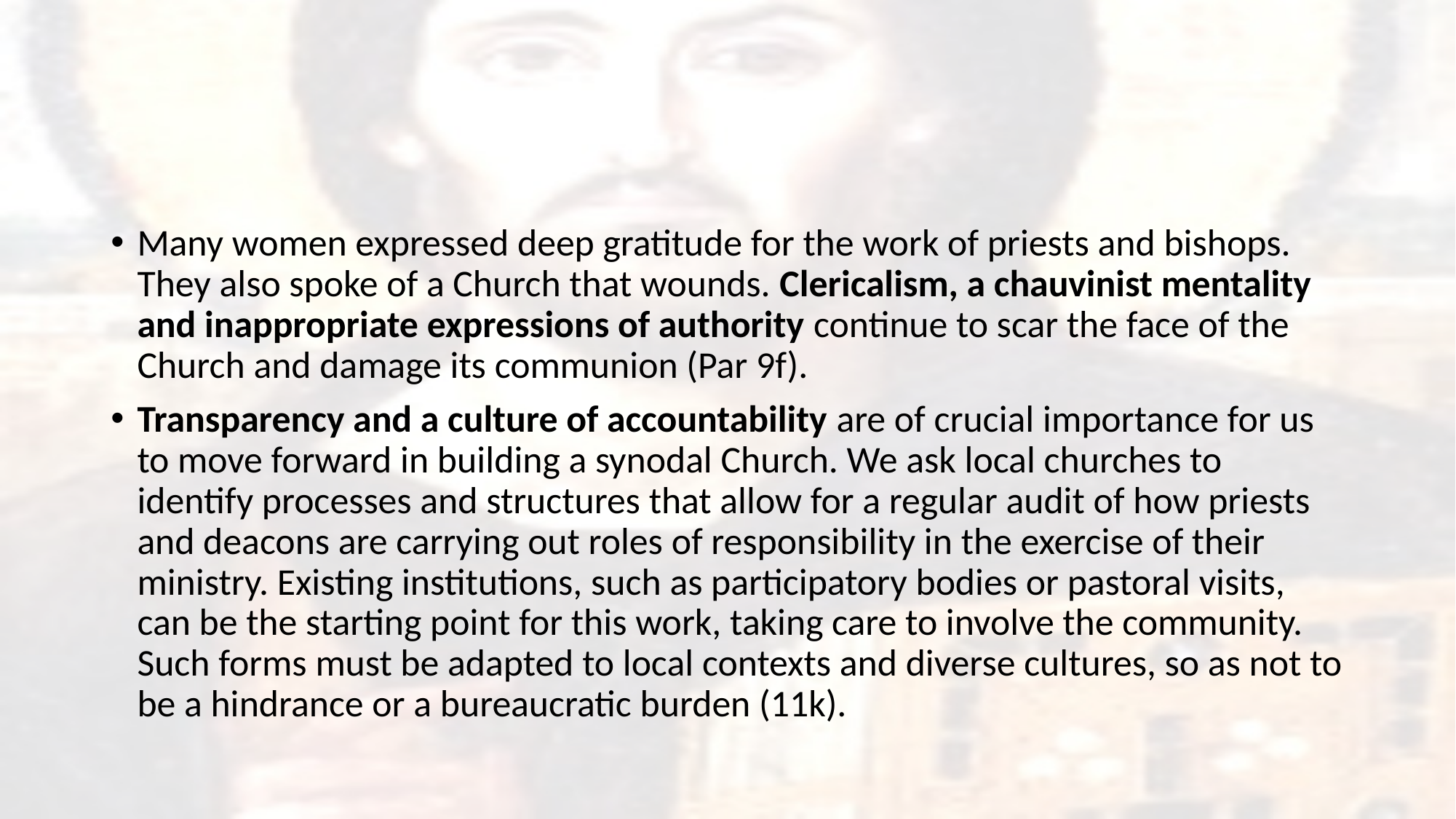

#
Many women expressed deep gratitude for the work of priests and bishops. They also spoke of a Church that wounds. Clericalism, a chauvinist mentality and inappropriate expressions of authority continue to scar the face of the Church and damage its communion (Par 9f).
Transparency and a culture of accountability are of crucial importance for us to move forward in building a synodal Church. We ask local churches to identify processes and structures that allow for a regular audit of how priests and deacons are carrying out roles of responsibility in the exercise of their ministry. Existing institutions, such as participatory bodies or pastoral visits, can be the starting point for this work, taking care to involve the community. Such forms must be adapted to local contexts and diverse cultures, so as not to be a hindrance or a bureaucratic burden (11k).